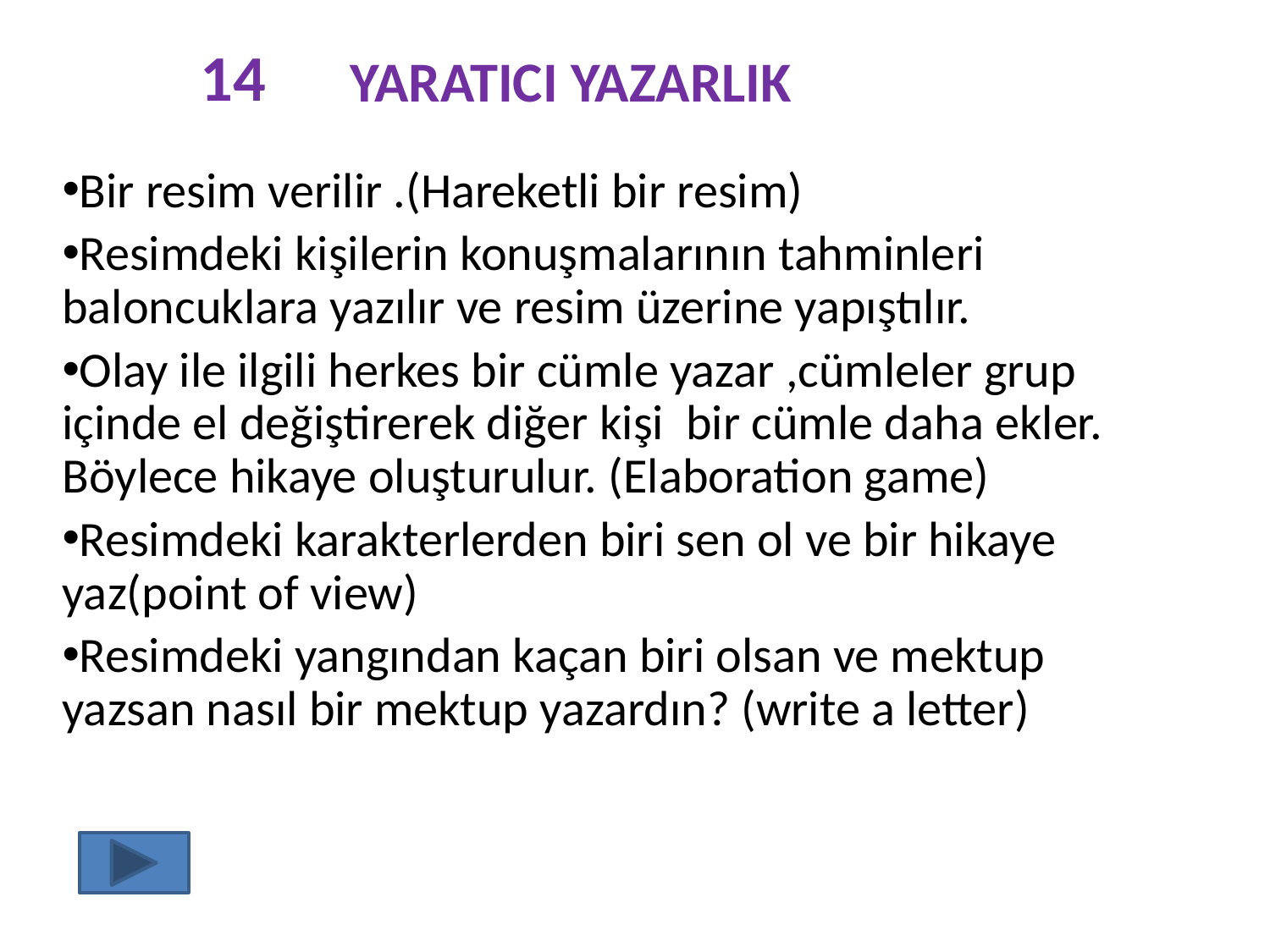

# 14
YARATICI YAZARLIK
Bir resim verilir .(Hareketli bir resim)
Resimdeki kişilerin konuşmalarının tahminleri baloncuklara yazılır ve resim üzerine yapıştılır.
Olay ile ilgili herkes bir cümle yazar ,cümleler grup içinde el değiştirerek diğer kişi  bir cümle daha ekler. Böylece hikaye oluşturulur. (Elaboration game)
Resimdeki karakterlerden biri sen ol ve bir hikaye yaz(point of view)
Resimdeki yangından kaçan biri olsan ve mektup yazsan nasıl bir mektup yazardın? (write a letter)